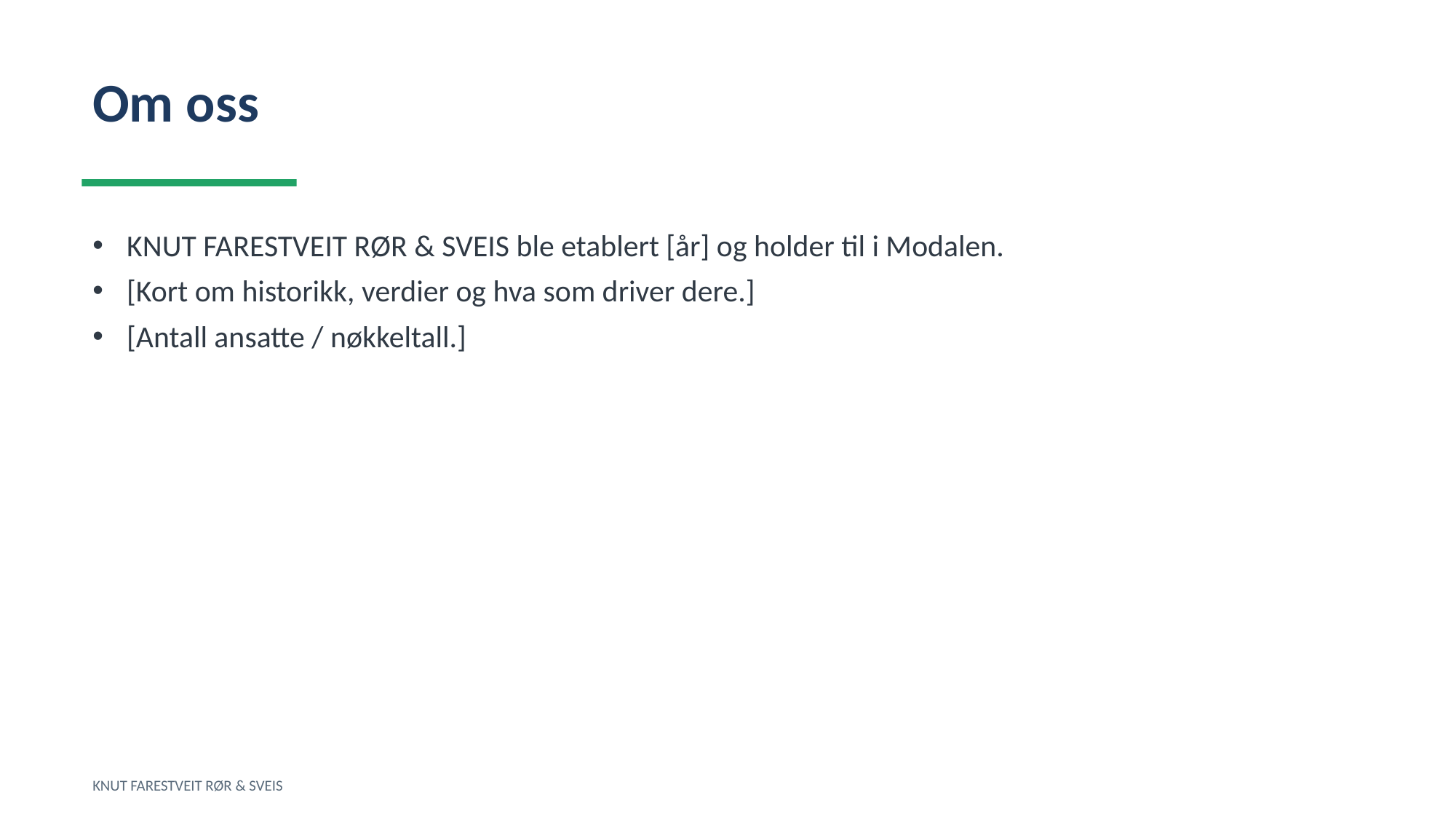

Om oss

KNUT FARESTVEIT RØR & SVEIS ble etablert [år] og holder til i Modalen.
[Kort om historikk, verdier og hva som driver dere.]
[Antall ansatte / nøkkeltall.]
KNUT FARESTVEIT RØR & SVEIS